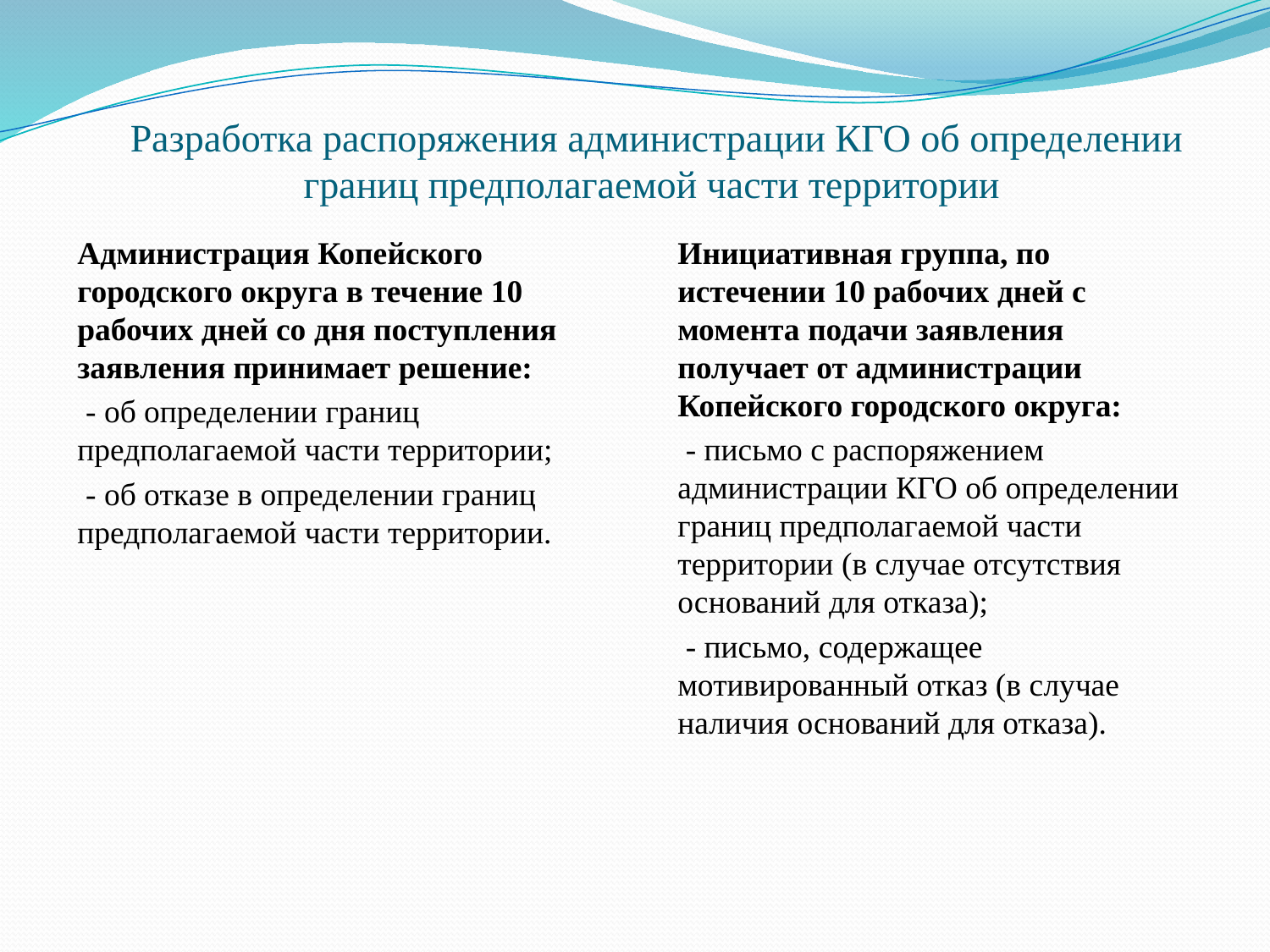

# Разработка распоряжения администрации КГО об определении границ предполагаемой части территории
Администрация Копейского городского округа в течение 10 рабочих дней со дня поступления заявления принимает решение:
 - об определении границ предполагаемой части территории;
 - об отказе в определении границ предполагаемой части территории.
Инициативная группа, по истечении 10 рабочих дней с момента подачи заявления получает от администрации Копейского городского округа:
 - письмо с распоряжением администрации КГО об определении границ предполагаемой части территории (в случае отсутствия оснований для отказа);
 - письмо, содержащее мотивированный отказ (в случае наличия оснований для отказа).